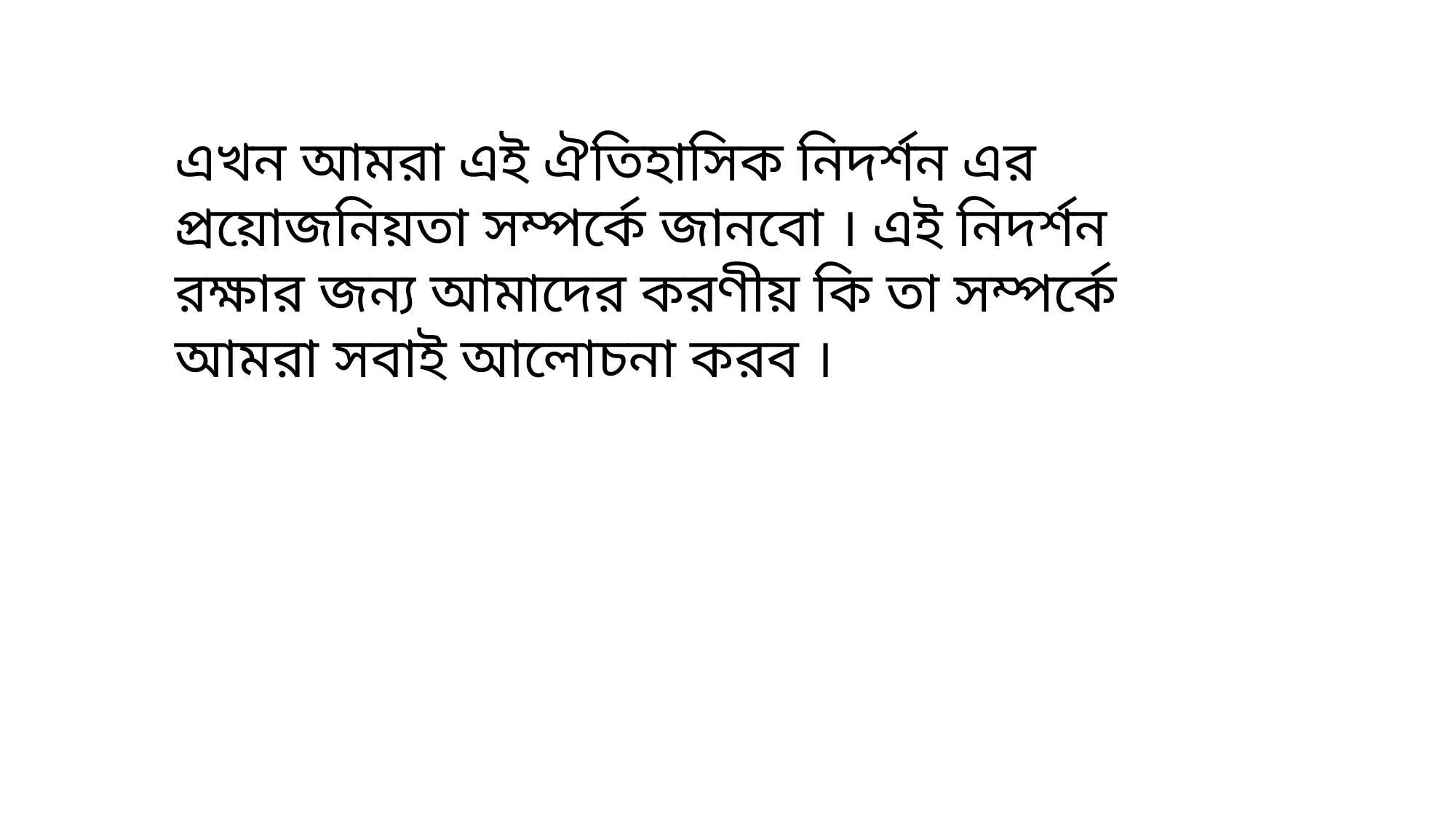

এখন আমরা এই ঐতিহাসিক নিদর্শন এর প্রয়োজনিয়তা সম্পর্কে জানবো । এই নিদর্শন রক্ষার জন্য আমাদের করণীয় কি তা সম্পর্কে আমরা সবাই আলোচনা করব ।